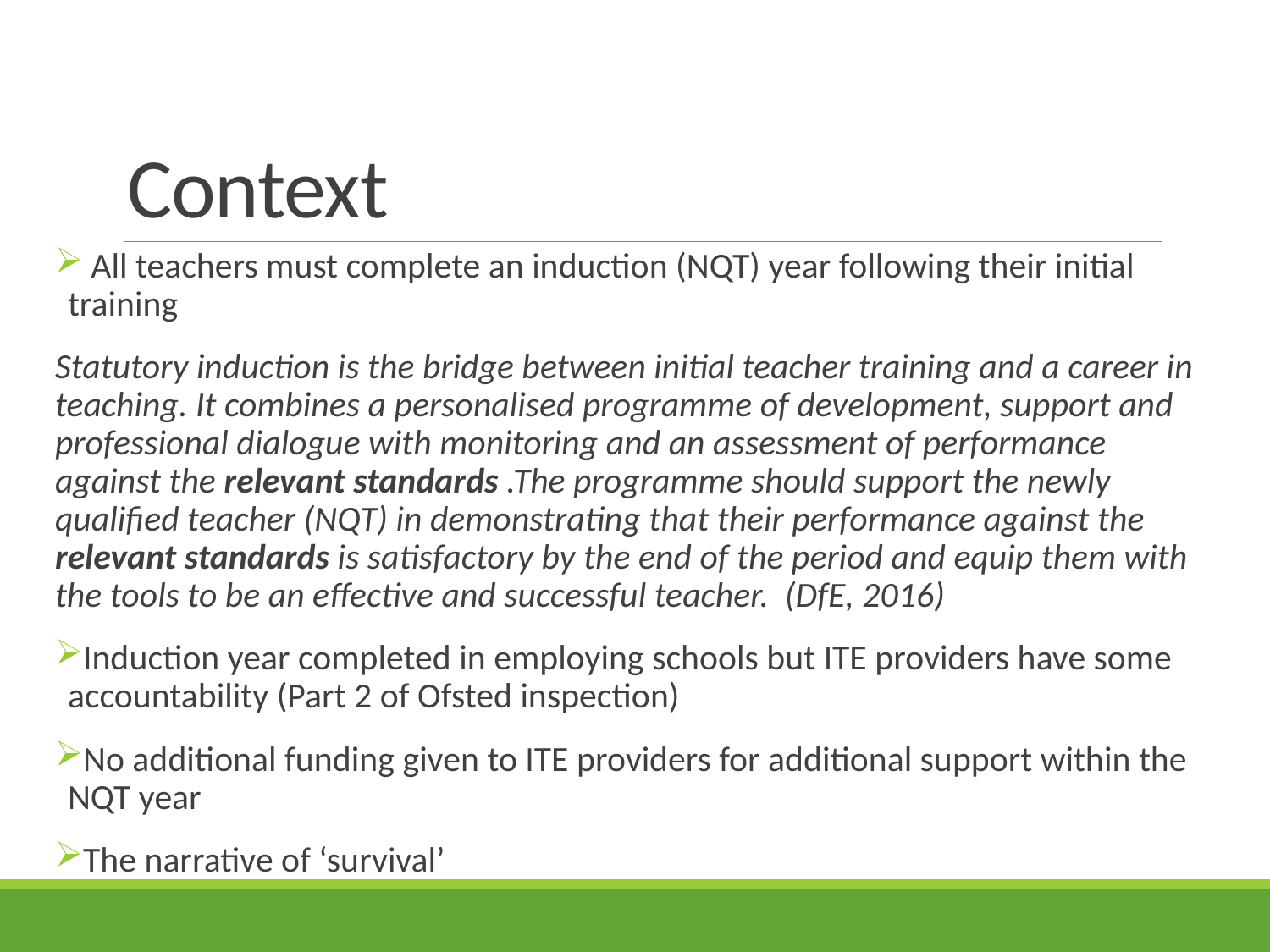

# Context
 All teachers must complete an induction (NQT) year following their initial training
Statutory induction is the bridge between initial teacher training and a career in teaching. It combines a personalised programme of development, support and professional dialogue with monitoring and an assessment of performance against the relevant standards .The programme should support the newly qualified teacher (NQT) in demonstrating that their performance against the relevant standards is satisfactory by the end of the period and equip them with the tools to be an effective and successful teacher.  (DfE, 2016)
Induction year completed in employing schools but ITE providers have some accountability (Part 2 of Ofsted inspection)
No additional funding given to ITE providers for additional support within the NQT year
The narrative of ‘survival’